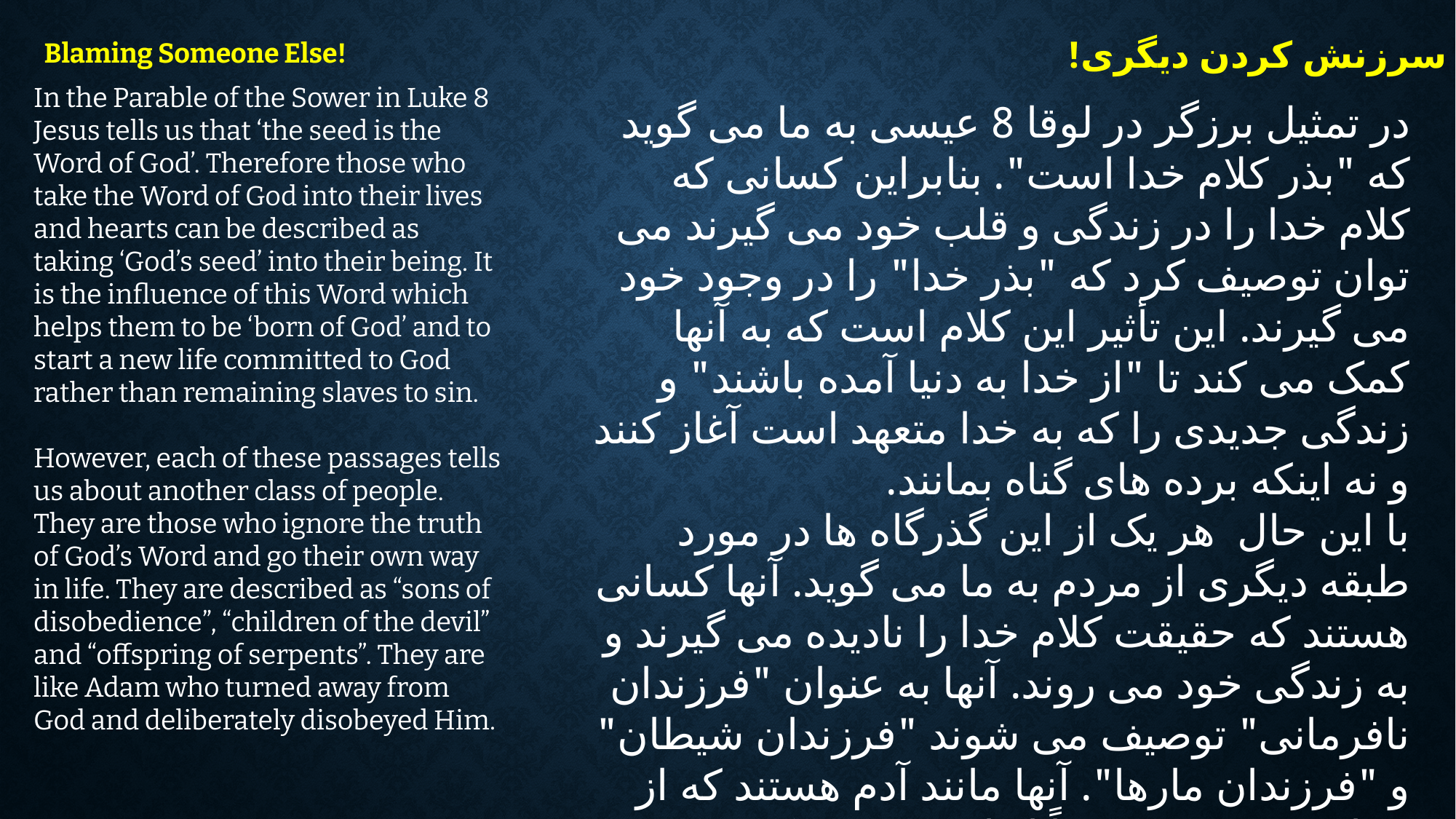

Blaming Someone Else!
سرزنش کردن دیگری!
In the Parable of the Sower in Luke 8 Jesus tells us that ‘the seed is the Word of God’. Therefore those who take the Word of God into their lives and hearts can be described as taking ‘God’s seed’ into their being. It is the influence of this Word which helps them to be ‘born of God’ and to start a new life committed to God rather than remaining slaves to sin.

However, each of these passages tells us about another class of people. They are those who ignore the truth of God’s Word and go their own way in life. They are described as “sons of disobedience”, “children of the devil” and “offspring of serpents”. They are like Adam who turned away from God and deliberately disobeyed Him.
در تمثیل برزگر در لوقا 8 عیسی به ما می گوید که "بذر کلام خدا است". بنابراین کسانی که کلام خدا را در زندگی و قلب خود می گیرند می توان توصیف کرد که "بذر خدا" را در وجود خود می گیرند. این تأثیر این کلام است که به آنها کمک می کند تا "از خدا به دنیا آمده باشند" و زندگی جدیدی را که به خدا متعهد است آغاز کنند و نه اینکه برده های گناه بمانند.
با این حال  هر یک از این گذرگاه ها در مورد طبقه دیگری از مردم به ما می گوید. آنها کسانی هستند که حقیقت کلام خدا را نادیده می گیرند و به زندگی خود می روند. آنها به عنوان "فرزندان نافرمانی" توصیف می شوند "فرزندان شیطان" و "فرزندان مارها". آنها مانند آدم هستند که از خدا دور شدند و عمداً از او سرپیچی کردند.